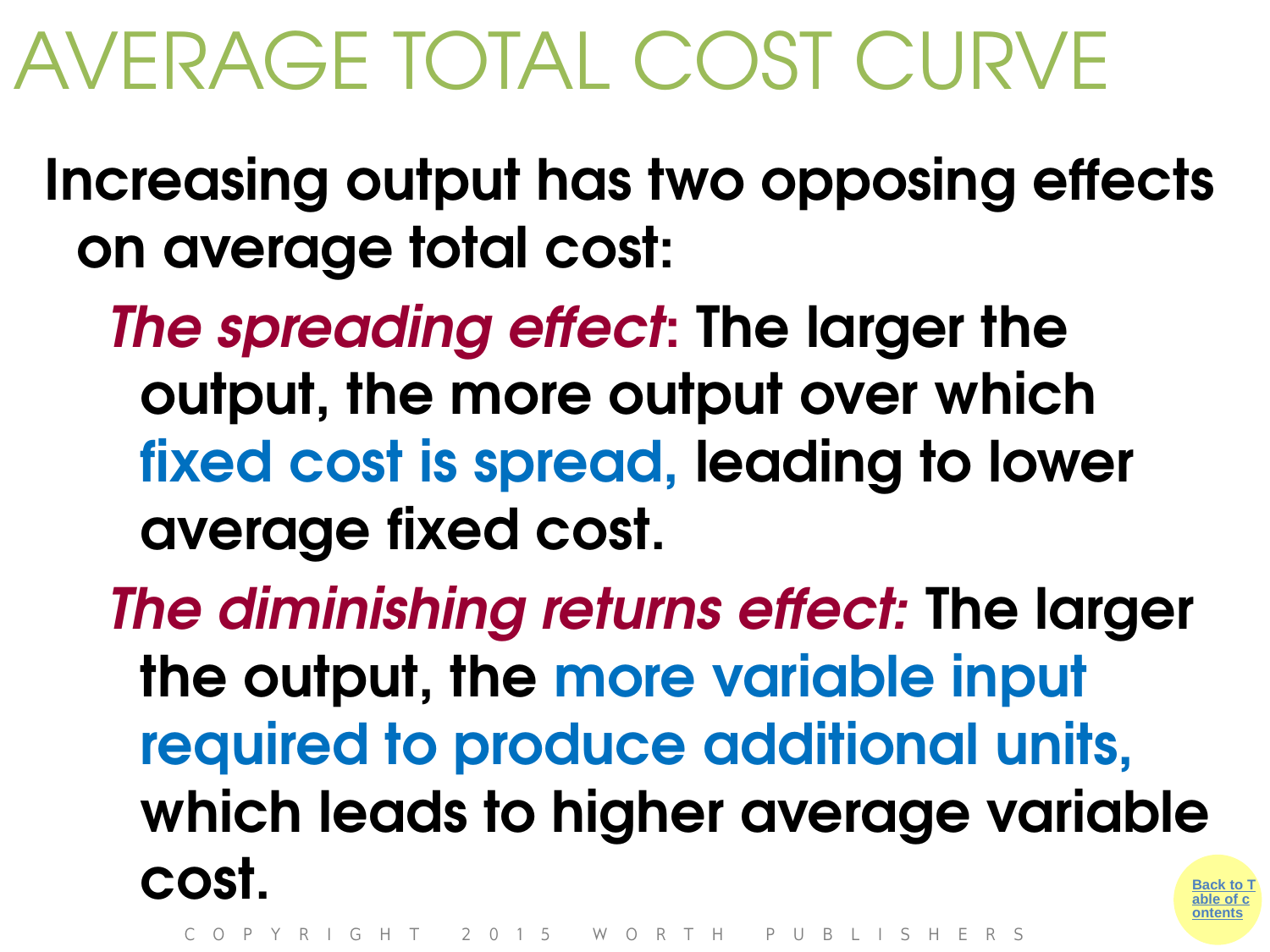

# AVERAGE TOTAL COST CURVE
Increasing output has two opposing effects on average total cost:
The spreading effect: The larger the output, the more output over which fixed cost is spread, leading to lower average fixed cost.
The diminishing returns effect: The larger the output, the more variable input required to produce additional units, which leads to higher average variable cost.

Copyright 2015 Worth Publishers